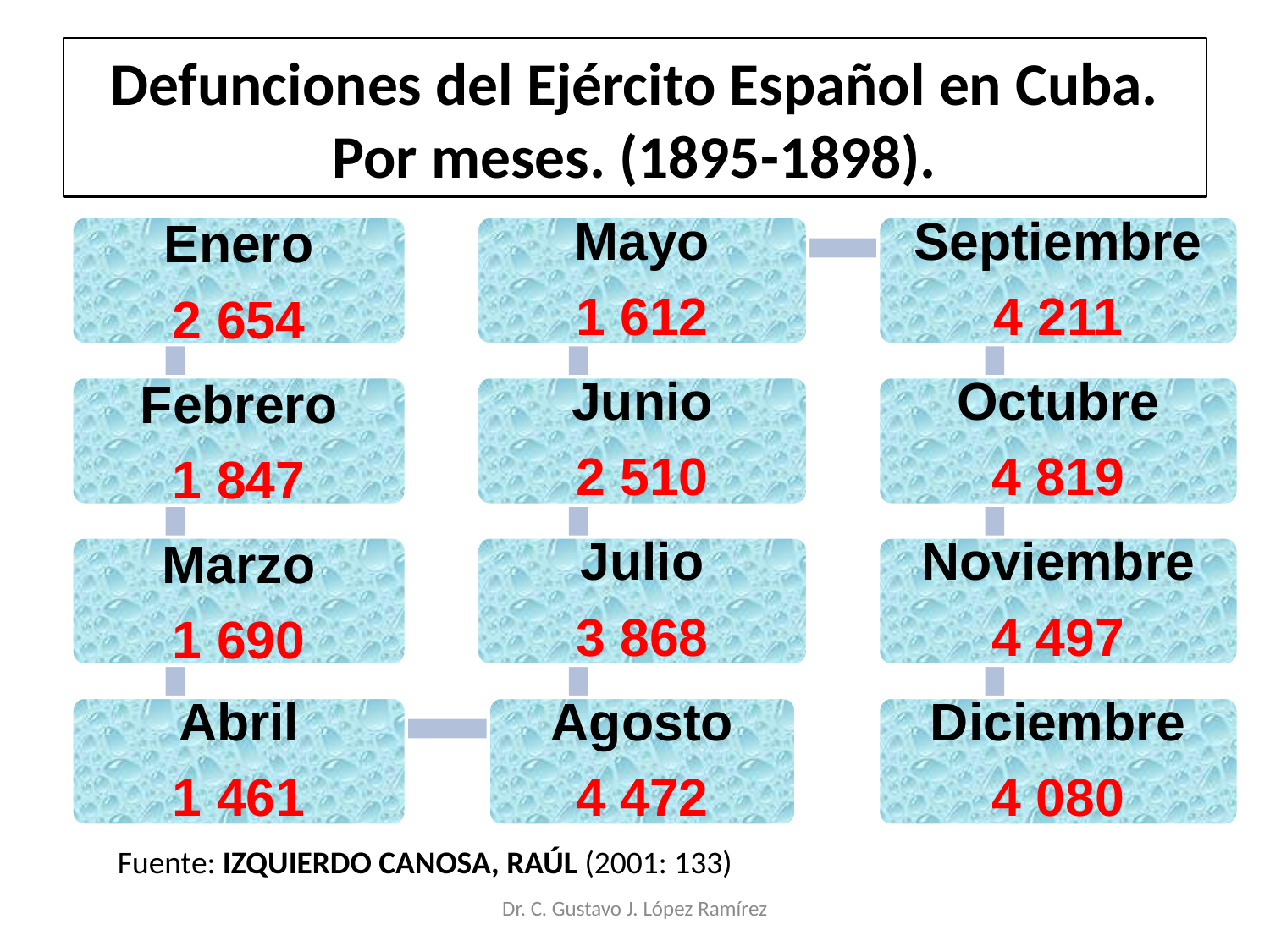

# Defunciones del Ejército Español en Cuba. Por meses. (1895-1898).

Enero
2 654

Febrero
1 847

Marzo
1 690

Abril
1 461
Agosto
4 472
Julio
3 868
Junio
2 510
Mayo
1 612
Septiembre
4 211
Octubre
4 819
Noviembre
4 497
Diciembre
4 080
Fuente: IZQUIERDO CANOSA, RAÚL (2001: 133)
Dr. C. Gustavo J. López Ramírez